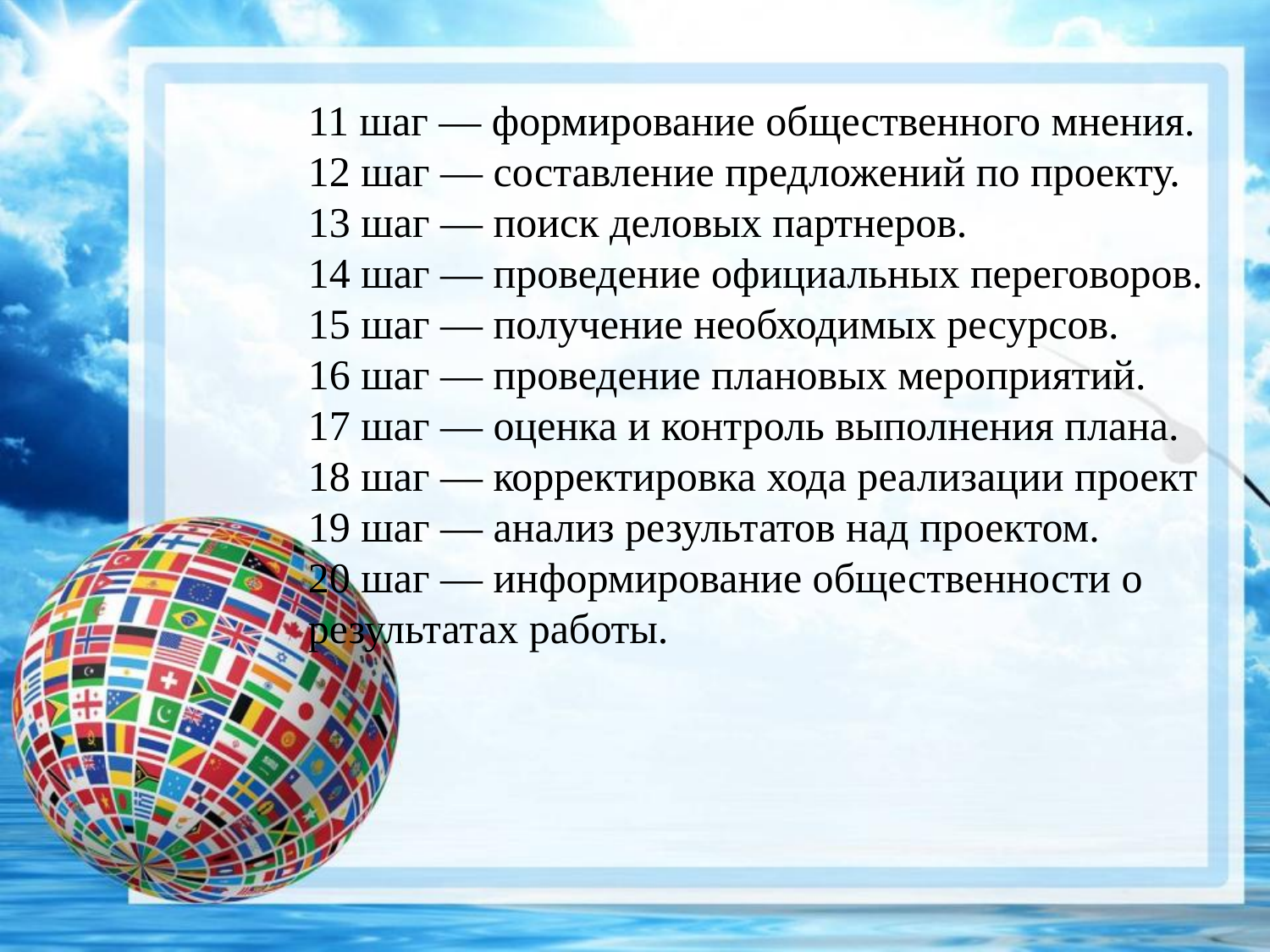

11 шаг — формирование общественного мнения.
12 шаг — составление предложений по проекту.
13 шаг — поиск деловых партнеров.
14 шаг — проведение официальных переговоров.
15 шаг — получение необходимых ресурсов.
16 шаг — проведение плановых мероприятий.
17 шаг — оценка и контроль выполнения плана.
18 шаг — корректировка хода реализации проект
19 шаг — анализ результатов над проектом.
20 шаг — информирование общественности о результатах работы.